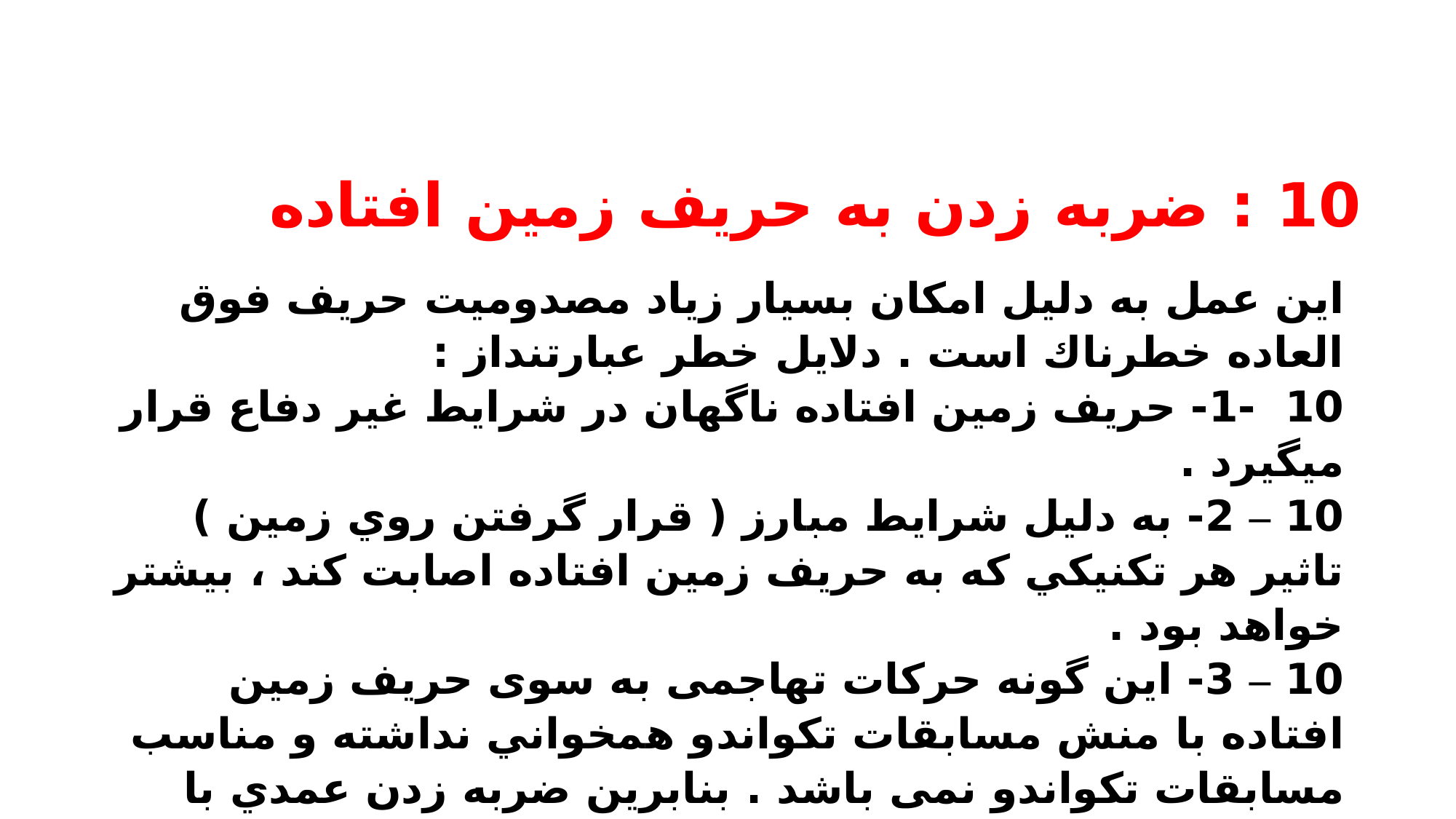

# 10 : ضربه زدن به حريف زمين افتاده

اين عمل به دليل امكان بسيار زياد مصدوميت حريف فوق العاده خطرناك است . دلايل خطر عبارتنداز :
10  -1- حريف زمين افتاده ناگهان در شرايط غير دفاع قرار ميگيرد .
10 – 2- به دليل شرايط مبارز ( قرار گرفتن روي زمين )  تاثير هر تكنيكي كه به حريف زمين افتاده اصابت كند ، بيشتر خواهد بود .
10 – 3- اين گونه حركات تهاجمی به سوی حریف زمین افتاده با منش مسابقات تكواندو همخواني نداشته و مناسب مسابقات تکواندو نمی باشد . بنابرين ضربه زدن عمدي با بازيكن زمين افتاده بدون در نظر گرفتن شدت ضربه و نيز تظاهر به حمله با اخطار جريمه مي شود .